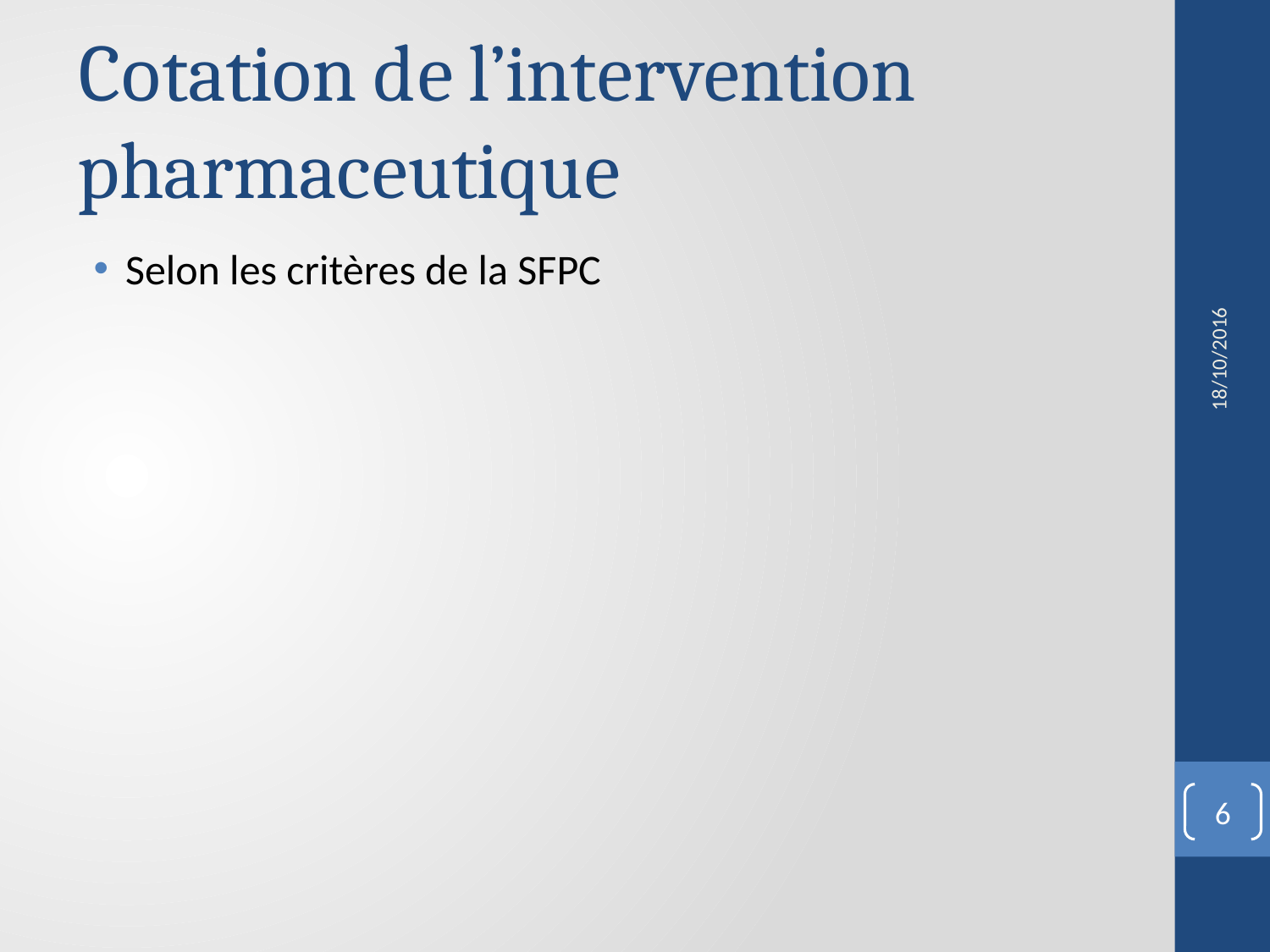

# Cotation de l’intervention pharmaceutique
18/10/2016
Selon les critères de la SFPC
6